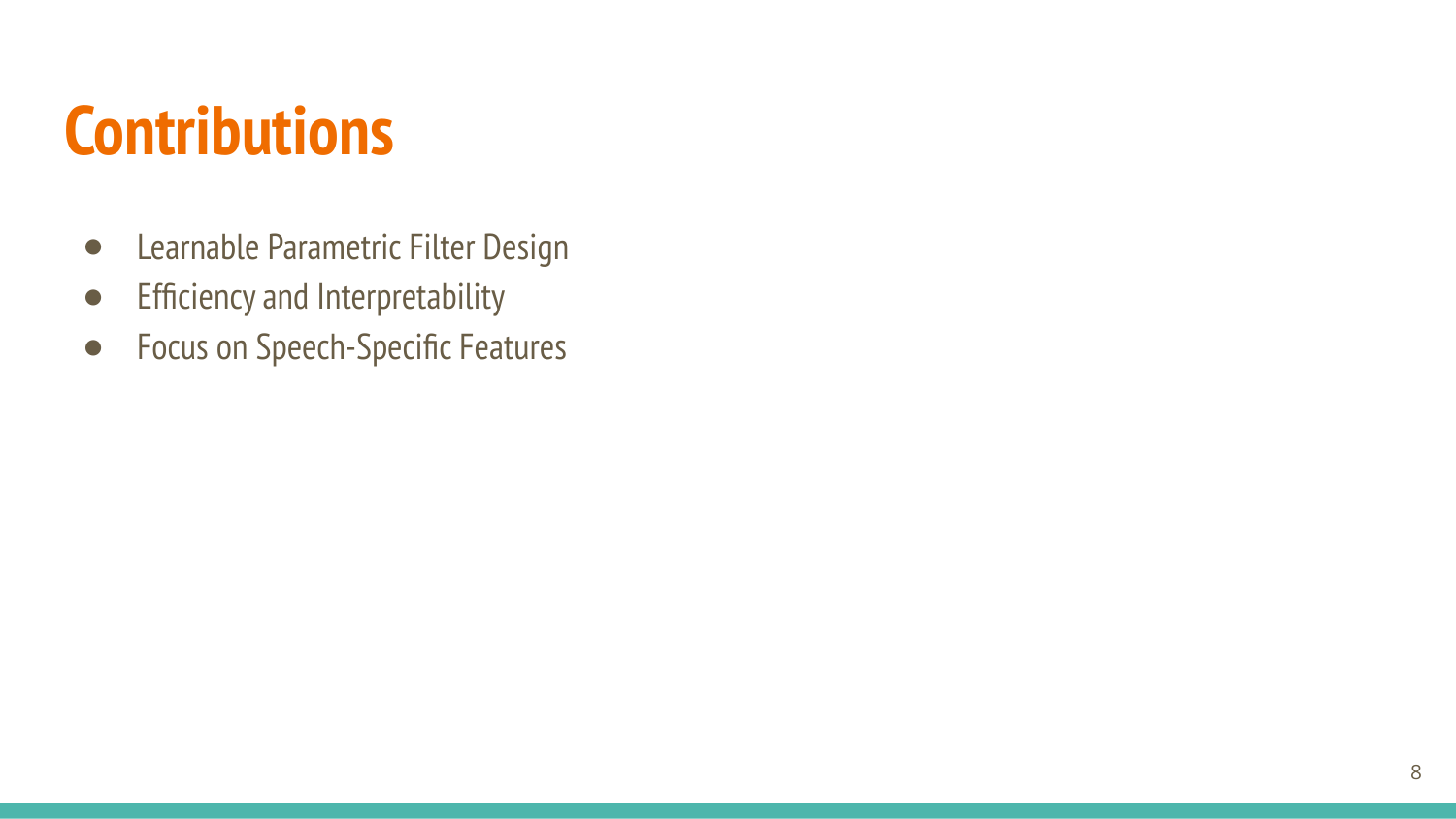

# Contributions
Learnable Parametric Filter Design
Efficiency and Interpretability
Focus on Speech-Specific Features
8